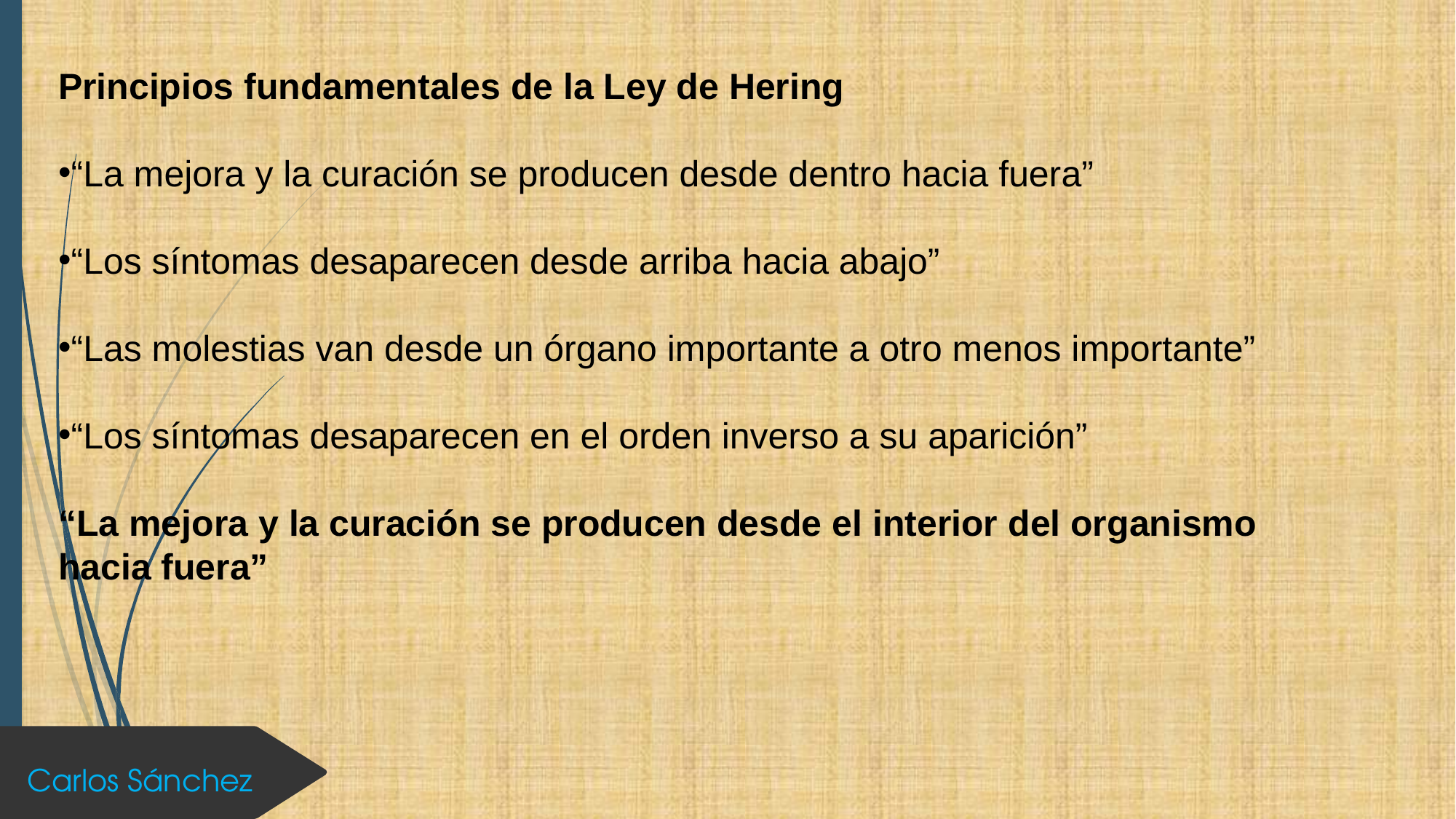

Principios fundamentales de la Ley de Hering

“La mejora y la curación se producen desde dentro hacia fuera”

“Los síntomas desaparecen desde arriba hacia abajo”

“Las molestias van desde un órgano importante a otro menos importante”

“Los síntomas desaparecen en el orden inverso a su aparición”

“La mejora y la curación se producen desde el interior del organismo hacia fuera”
#

Carlos Sánchez